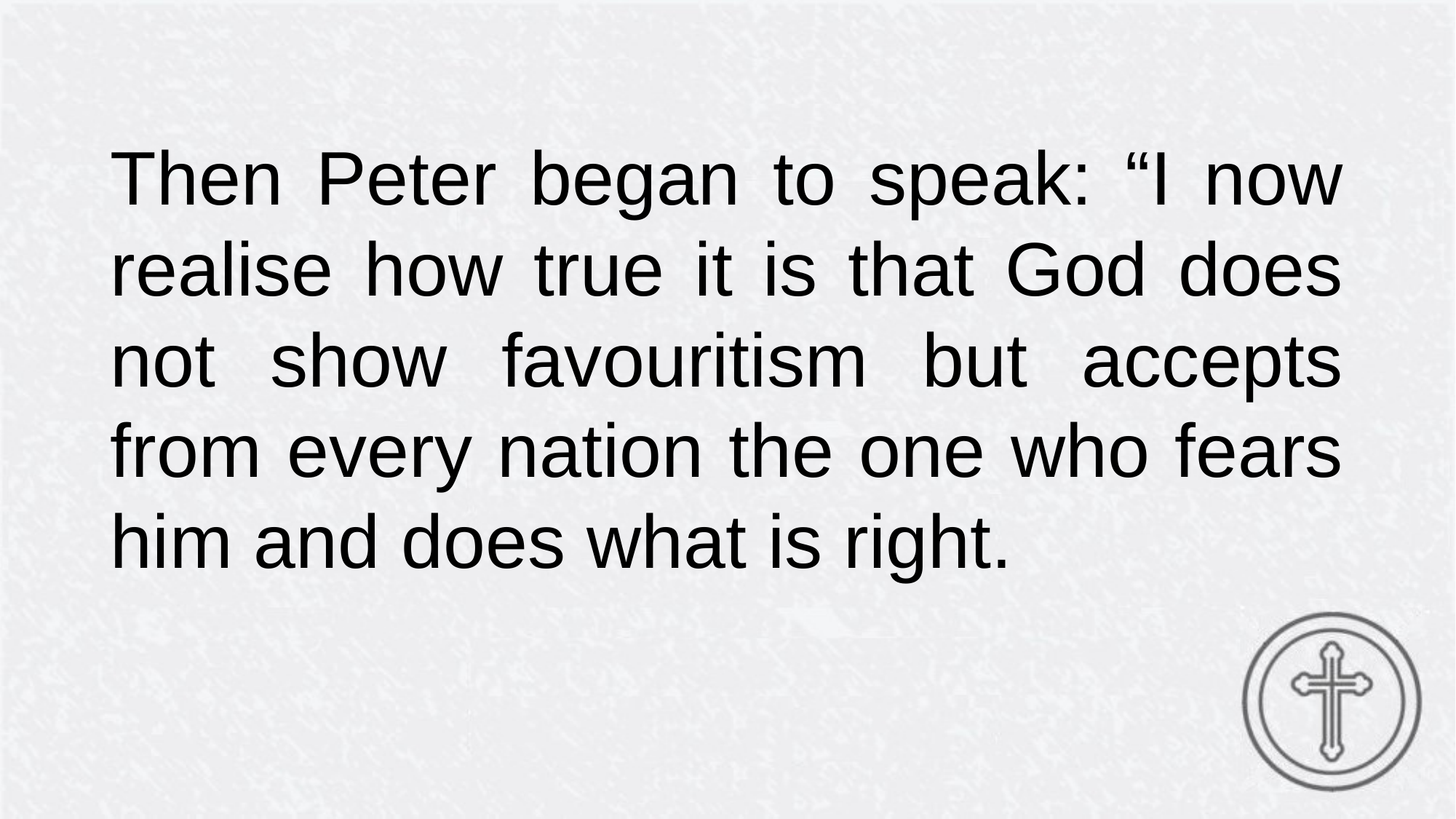

Then Peter began to speak: “I now realise how true it is that God does not show favouritism but accepts from every nation the one who fears him and does what is right.